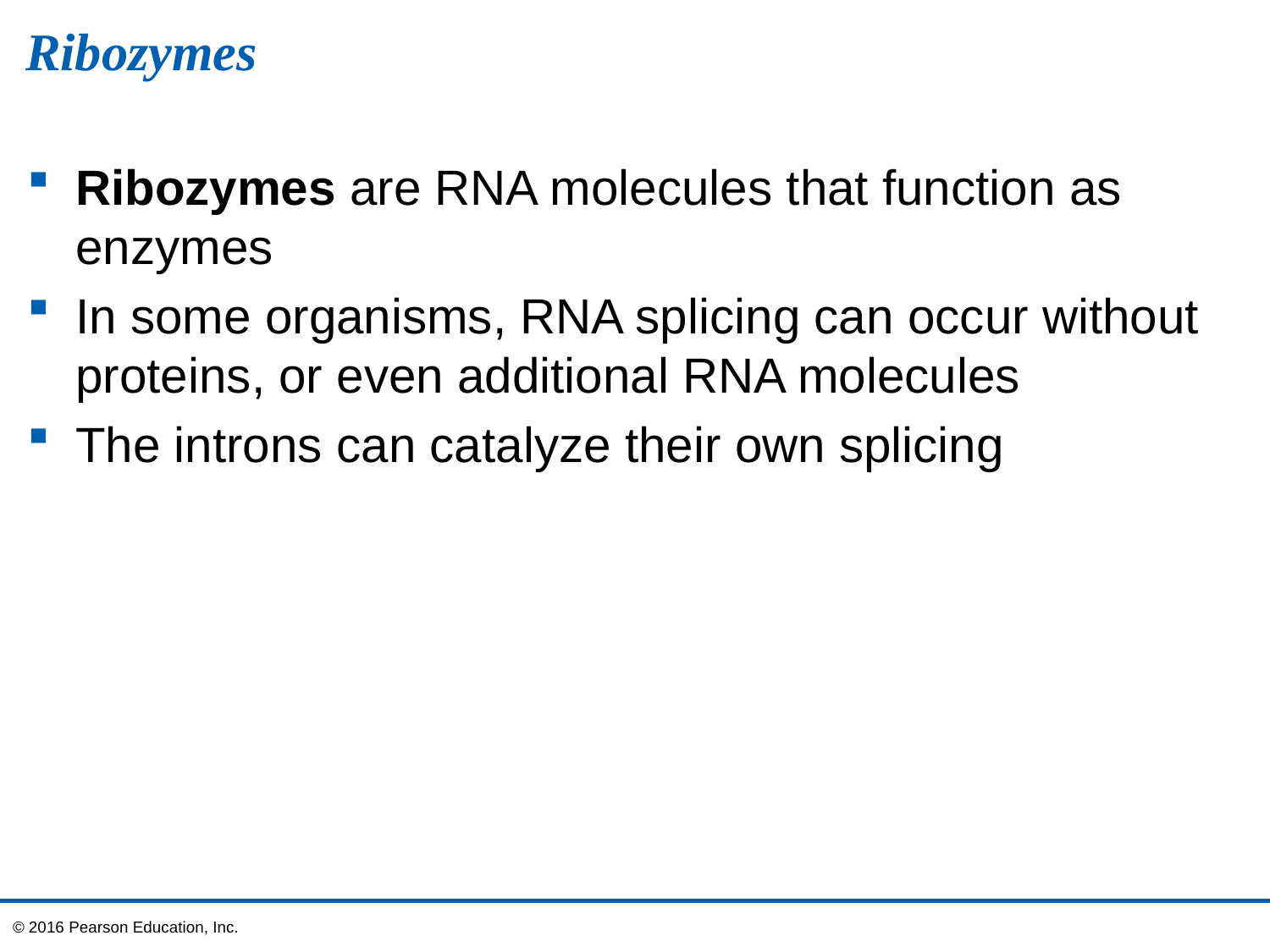

# Ribozymes
Ribozymes are RNA molecules that function as enzymes
In some organisms, RNA splicing can occur without proteins, or even additional RNA molecules
The introns can catalyze their own splicing
© 2016 Pearson Education, Inc.